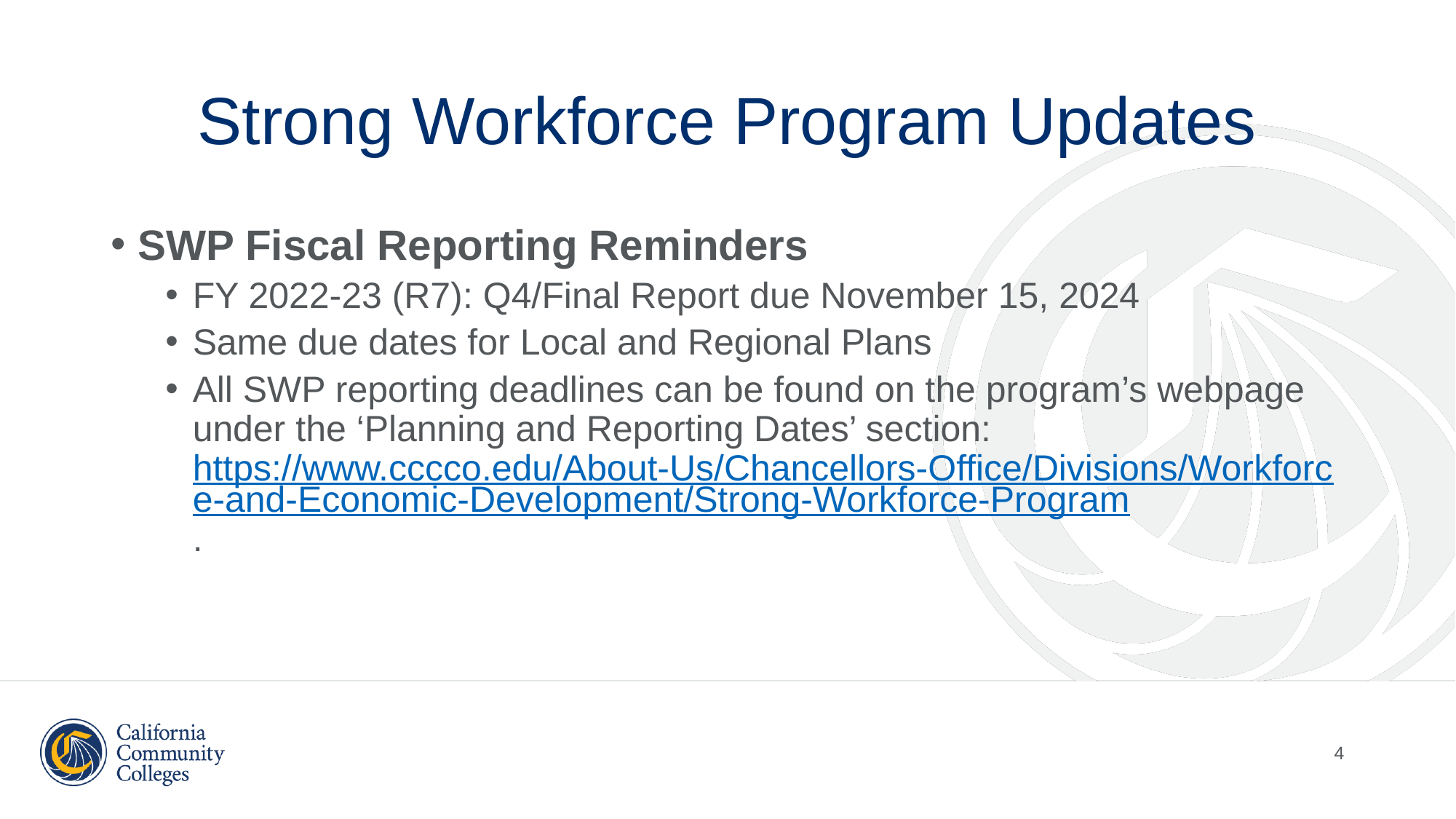

# Strong Workforce Program Updates
SWP Fiscal Reporting Reminders
FY 2022-23 (R7): Q4/Final Report due November 15, 2024
Same due dates for Local and Regional Plans
All SWP reporting deadlines can be found on the program’s webpage under the ‘Planning and Reporting Dates’ section: https://www.cccco.edu/About-Us/Chancellors-Office/Divisions/Workforce-and-Economic-Development/Strong-Workforce-Program.

4